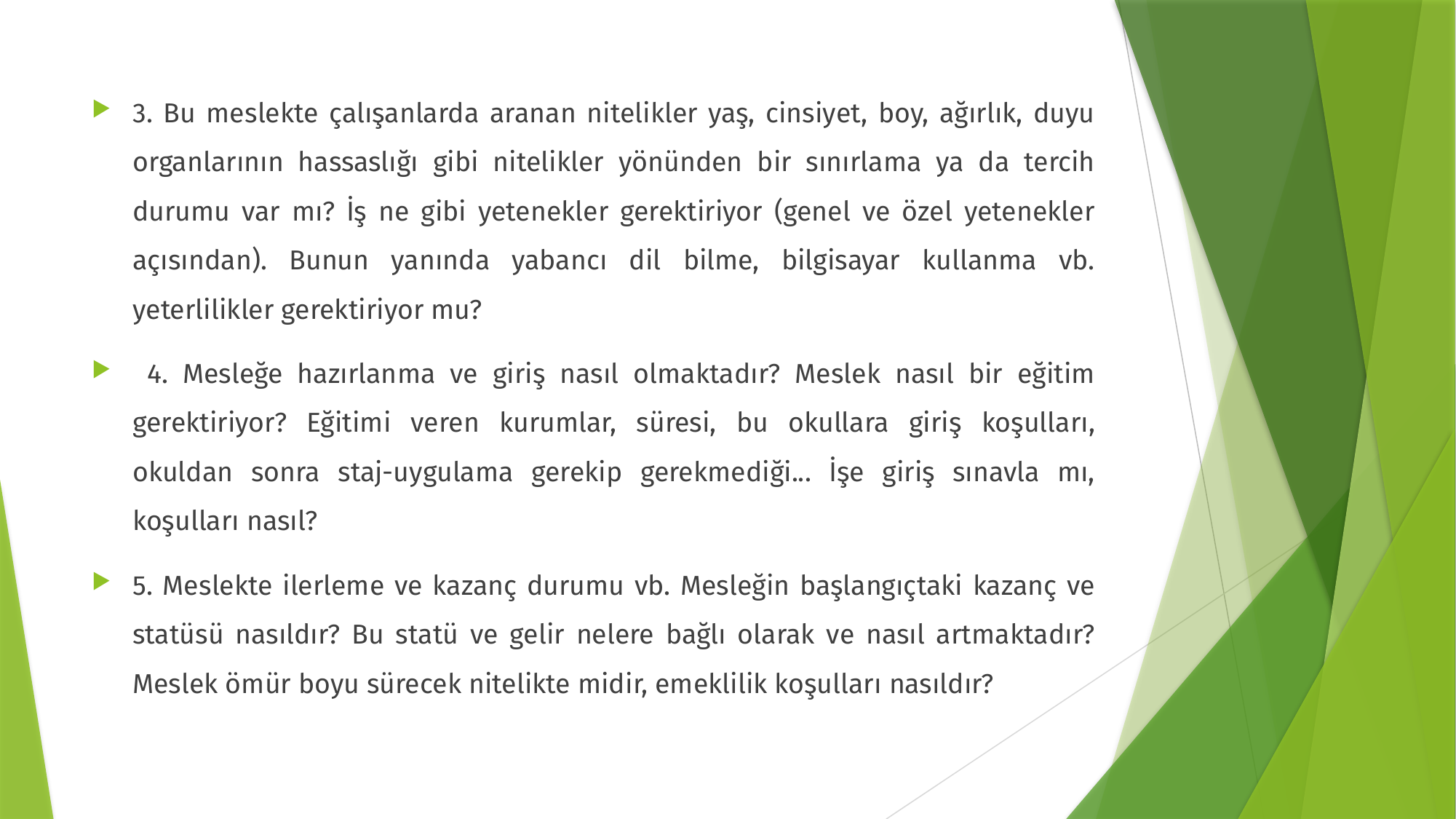

3. Bu meslekte çalışanlarda aranan nitelikler yaş, cinsiyet, boy, ağırlık, duyu organlarının hassaslığı gibi nitelikler yönünden bir sınırlama ya da tercih durumu var mı? İş ne gibi yetenekler gerektiriyor (genel ve özel yetenekler açısından). Bunun yanında yabancı dil bilme, bilgisayar kullanma vb. yeterlilikler gerektiriyor mu?
 4. Mesleğe hazırlanma ve giriş nasıl olmaktadır? Meslek nasıl bir eğitim gerektiriyor? Eğitimi veren kurumlar, süresi, bu okullara giriş koşulları, okuldan sonra staj-uygulama gerekip gerekmediği... İşe giriş sınavla mı, koşulları nasıl?
5. Meslekte ilerleme ve kazanç durumu vb. Mesleğin başlangıçtaki kazanç ve statüsü nasıldır? Bu statü ve gelir nelere bağlı olarak ve nasıl artmaktadır? Meslek ömür boyu sürecek nitelikte midir, emeklilik koşulları nasıldır?